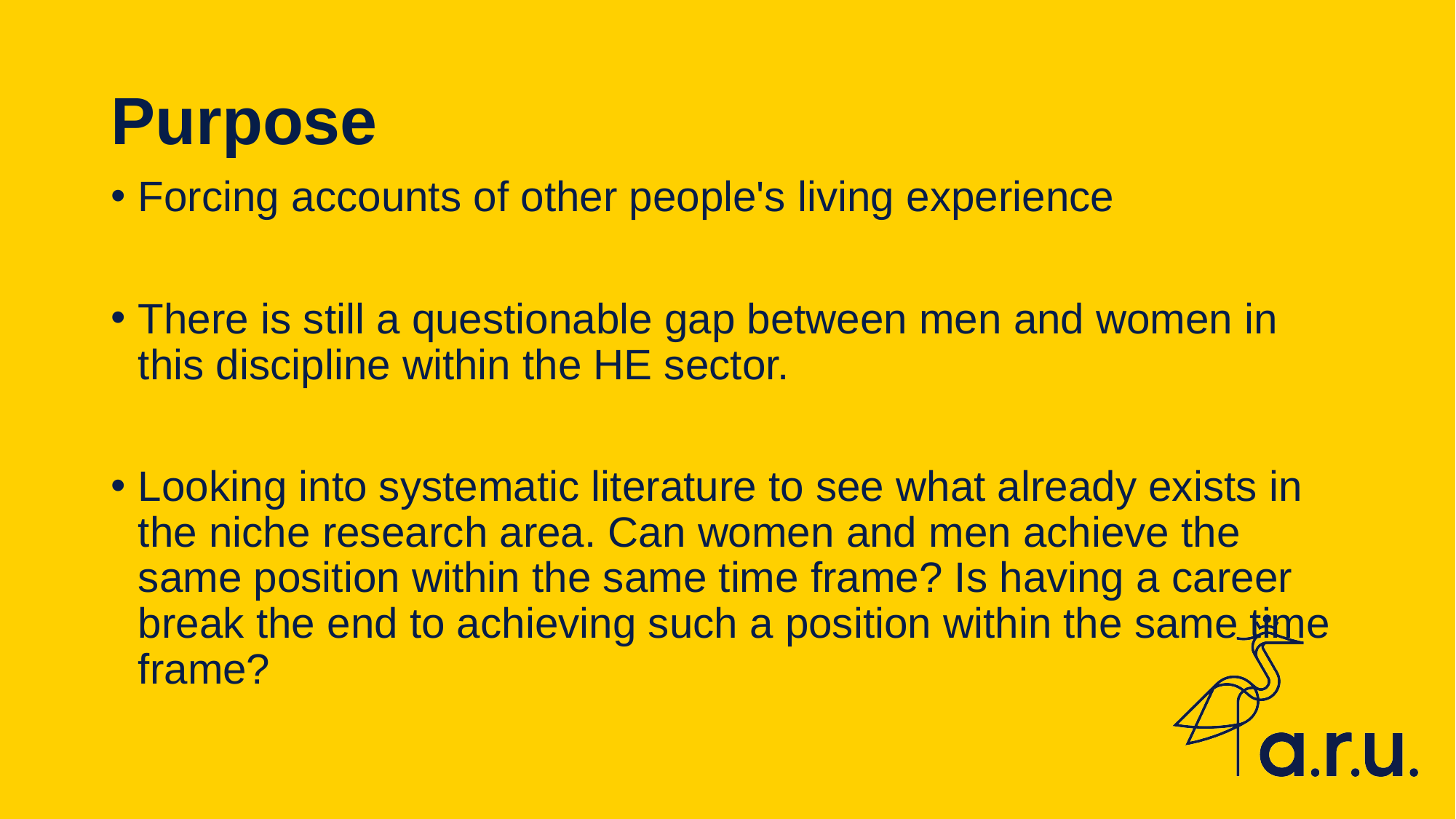

# Purpose
Forcing accounts of other people's living experience

There is still a questionable gap between men and women in this discipline within the HE sector.

Looking into systematic literature to see what already exists in the niche research area. Can women and men achieve the same position within the same time frame? Is having a career break the end to achieving such a position within the same time  frame?